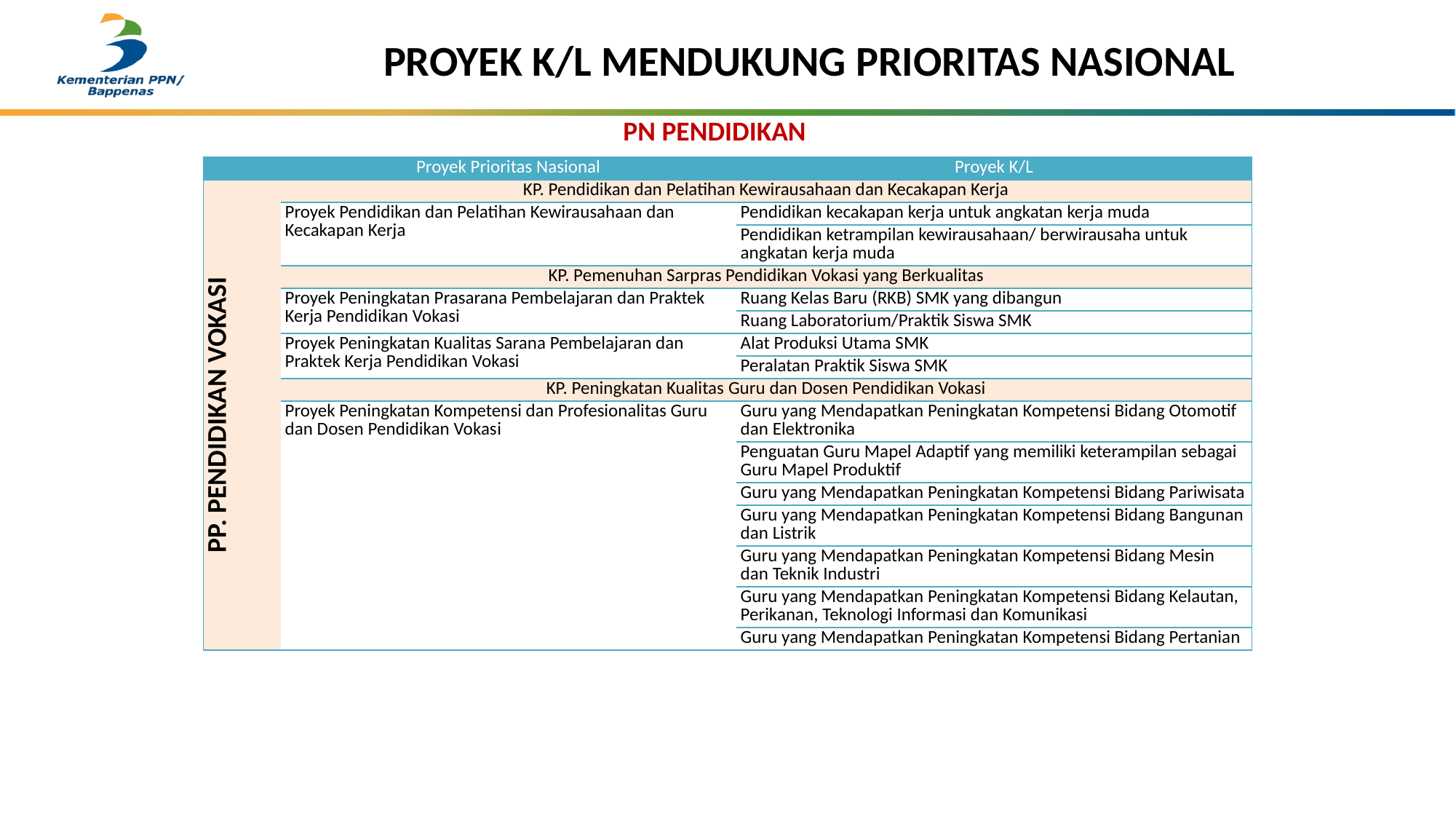

# PROYEK K/L MENDUKUNG PRIORITAS NASIONAL
PN PENDIDIKAN
|  | Proyek Prioritas Nasional | Proyek K/L |
| --- | --- | --- |
| PP. PENDIDIKAN VOKASI | KP. Pendidikan dan Pelatihan Kewirausahaan dan Kecakapan Kerja |  |
|  | Proyek Pendidikan dan Pelatihan Kewirausahaan dan Kecakapan Kerja | Pendidikan kecakapan kerja untuk angkatan kerja muda |
|  |  | Pendidikan ketrampilan kewirausahaan/ berwirausaha untuk angkatan kerja muda |
|  | KP. Pemenuhan Sarpras Pendidikan Vokasi yang Berkualitas |  |
|  | Proyek Peningkatan Prasarana Pembelajaran dan Praktek Kerja Pendidikan Vokasi | Ruang Kelas Baru (RKB) SMK yang dibangun |
|  |  | Ruang Laboratorium/Praktik Siswa SMK |
|  | Proyek Peningkatan Kualitas Sarana Pembelajaran dan Praktek Kerja Pendidikan Vokasi | Alat Produksi Utama SMK |
|  |  | Peralatan Praktik Siswa SMK |
|  | KP. Peningkatan Kualitas Guru dan Dosen Pendidikan Vokasi |  |
|  | Proyek Peningkatan Kompetensi dan Profesionalitas Guru dan Dosen Pendidikan Vokasi | Guru yang Mendapatkan Peningkatan Kompetensi Bidang Otomotif dan Elektronika |
|  |  | Penguatan Guru Mapel Adaptif yang memiliki keterampilan sebagai Guru Mapel Produktif |
|  |  | Guru yang Mendapatkan Peningkatan Kompetensi Bidang Pariwisata |
|  |  | Guru yang Mendapatkan Peningkatan Kompetensi Bidang Bangunan dan Listrik |
|  |  | Guru yang Mendapatkan Peningkatan Kompetensi Bidang Mesin dan Teknik Industri |
|  |  | Guru yang Mendapatkan Peningkatan Kompetensi Bidang Kelautan, Perikanan, Teknologi Informasi dan Komunikasi |
|  |  | Guru yang Mendapatkan Peningkatan Kompetensi Bidang Pertanian |